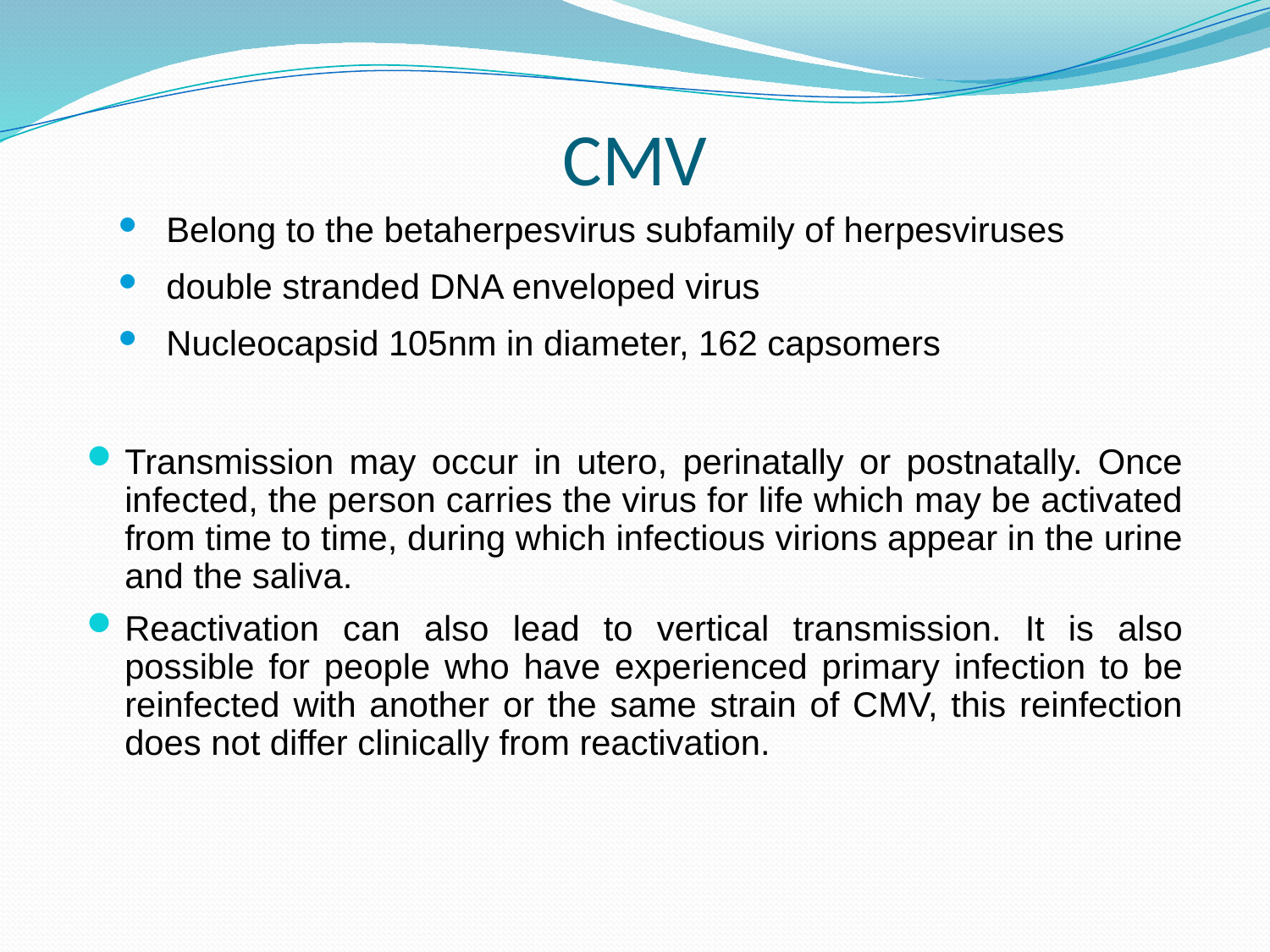

# CMV
Belong to the betaherpesvirus subfamily of herpesviruses
double stranded DNA enveloped virus
Nucleocapsid 105nm in diameter, 162 capsomers

Transmission may occur in utero, perinatally or postnatally. Once infected, the person carries the virus for life which may be activated from time to time, during which infectious virions appear in the urine and the saliva.
Reactivation can also lead to vertical transmission. It is also possible for people who have experienced primary infection to be reinfected with another or the same strain of CMV, this reinfection does not differ clinically from reactivation.